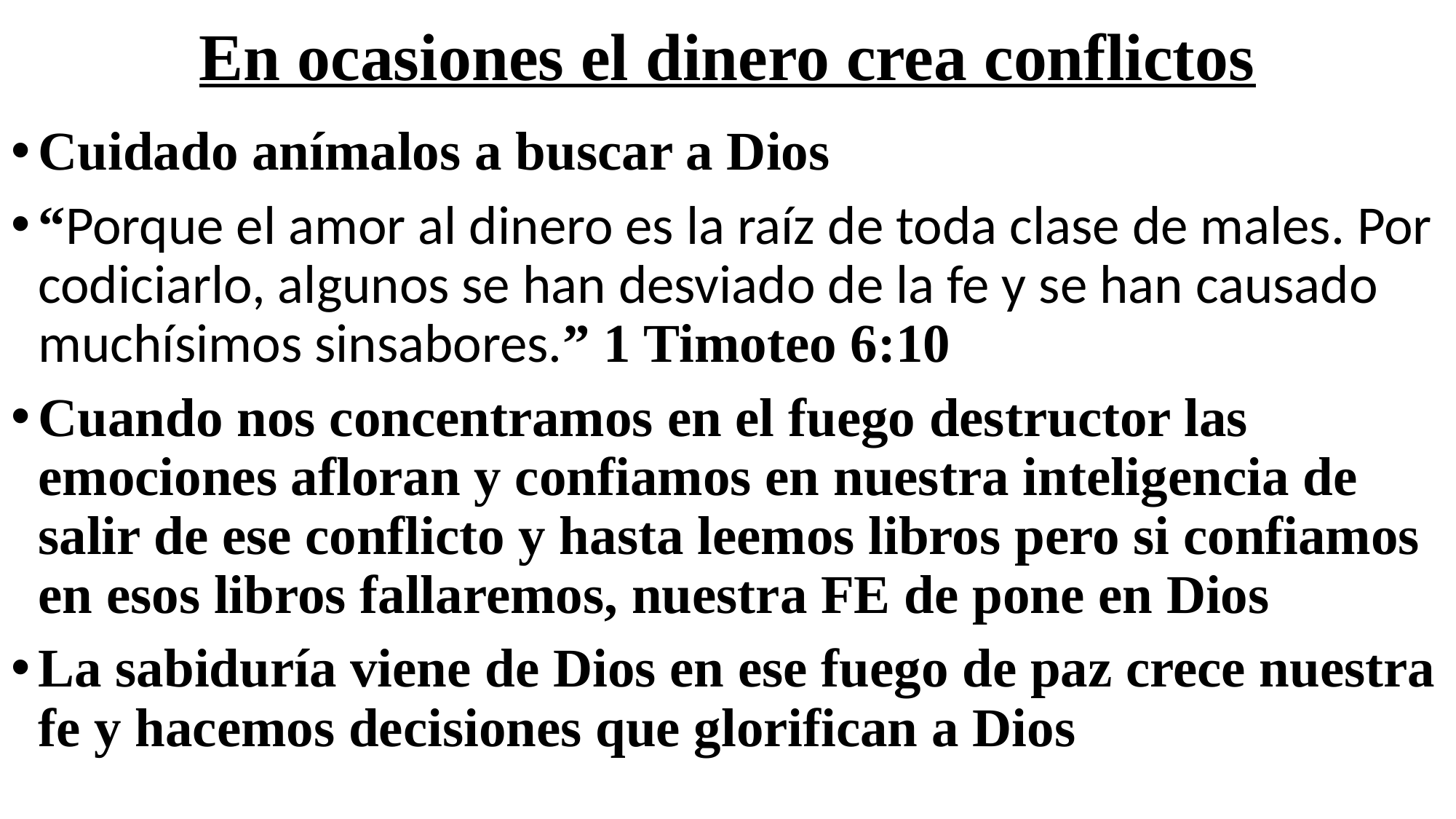

# En ocasiones el dinero crea conflictos
Cuidado anímalos a buscar a Dios
“Porque el amor al dinero es la raíz de toda clase de males. Por codiciarlo, algunos se han desviado de la fe y se han causado muchísimos sinsabores.” 1 Timoteo 6:10
Cuando nos concentramos en el fuego destructor las emociones afloran y confiamos en nuestra inteligencia de salir de ese conflicto y hasta leemos libros pero si confiamos en esos libros fallaremos, nuestra FE de pone en Dios
La sabiduría viene de Dios en ese fuego de paz crece nuestra fe y hacemos decisiones que glorifican a Dios